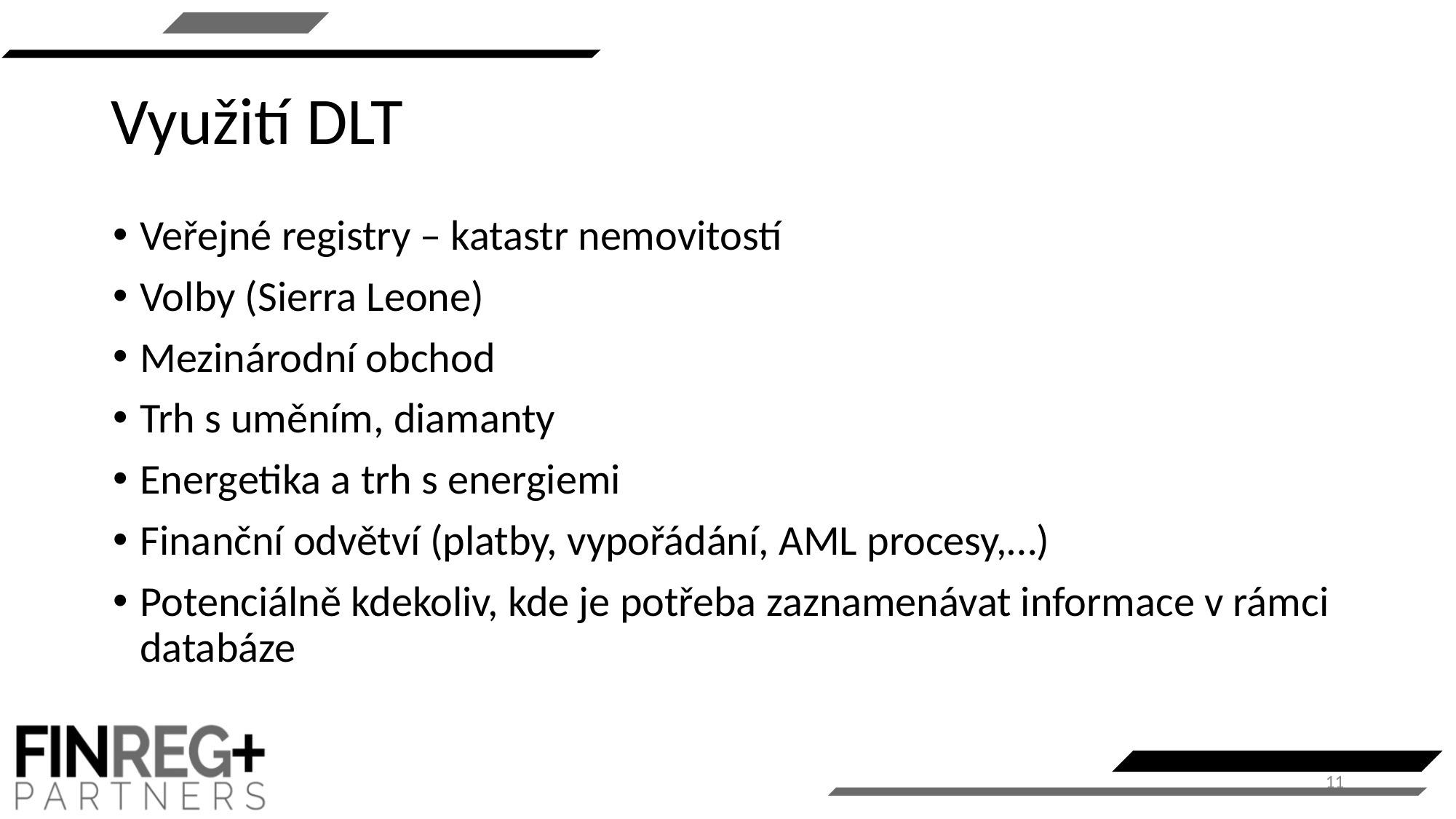

# Využití DLT
Veřejné registry – katastr nemovitostí
Volby (Sierra Leone)
Mezinárodní obchod
Trh s uměním, diamanty
Energetika a trh s energiemi
Finanční odvětví (platby, vypořádání, AML procesy,…)
Potenciálně kdekoliv, kde je potřeba zaznamenávat informace v rámci databáze

11